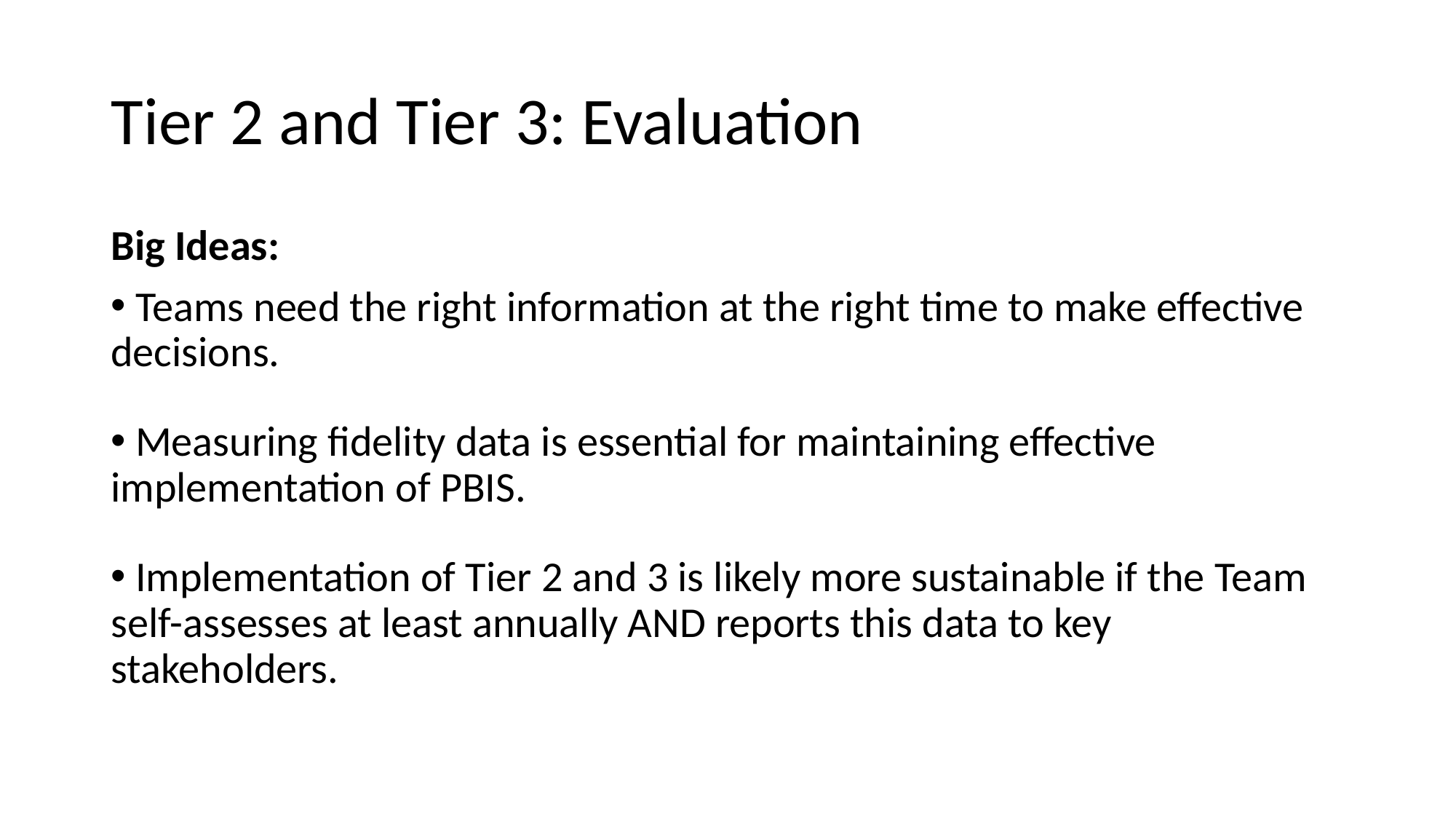

# Tier 2 and Tier 3: Evaluation
Big Ideas:
 Teams need the right information at the right time to make effective decisions.

 Measuring fidelity data is essential for maintaining effective implementation of PBIS.

 Implementation of Tier 2 and 3 is likely more sustainable if the Team self-assesses at least annually AND reports this data to key stakeholders.